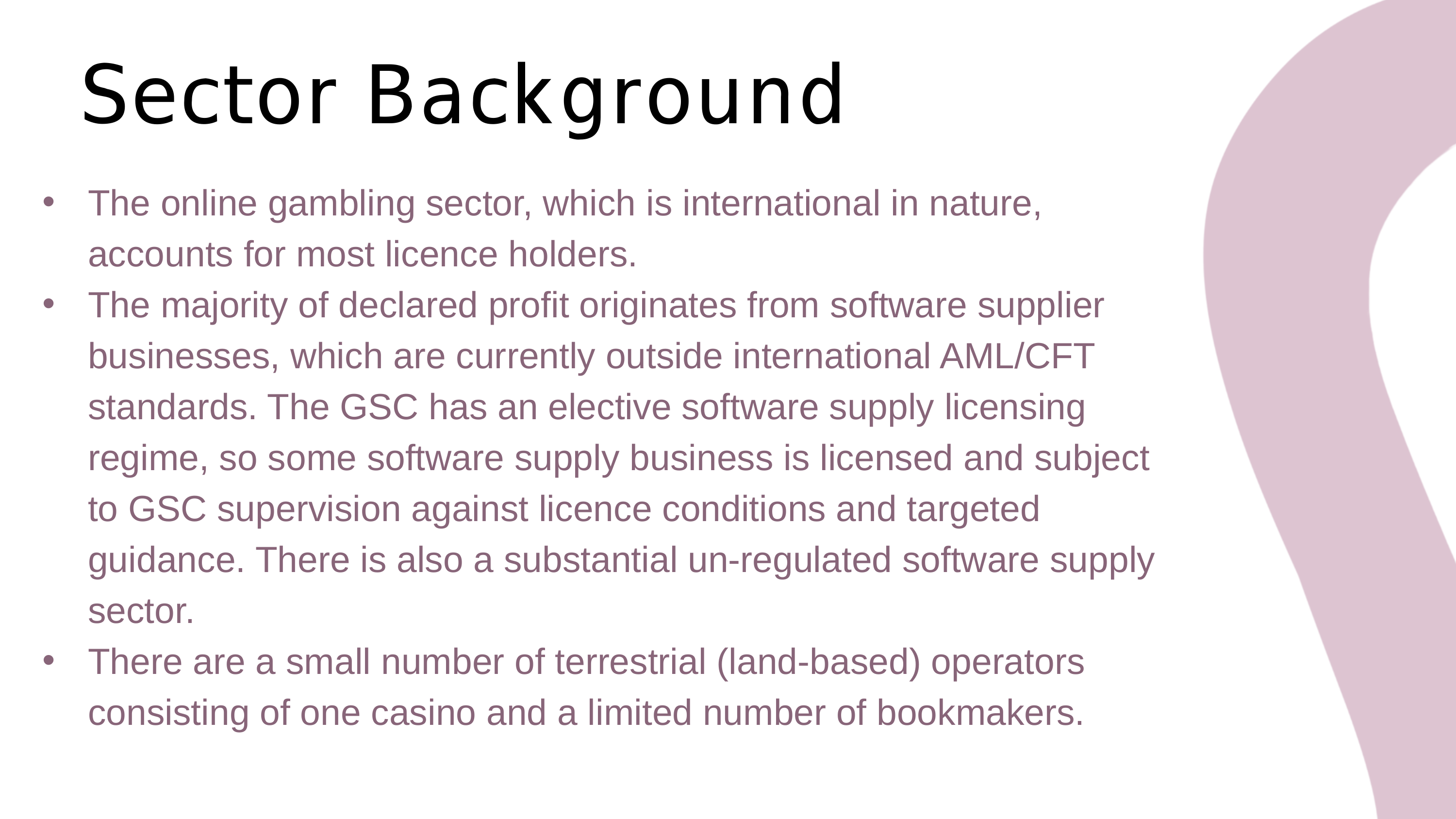

Sector Background
The online gambling sector, which is international in nature, accounts for most licence holders.
The majority of declared profit originates from software supplier businesses, which are currently outside international AML/CFT standards. The GSC has an elective software supply licensing regime, so some software supply business is licensed and subject to GSC supervision against licence conditions and targeted guidance. There is also a substantial un-regulated software supply sector.
There are a small number of terrestrial (land-based) operators consisting of one casino and a limited number of bookmakers.